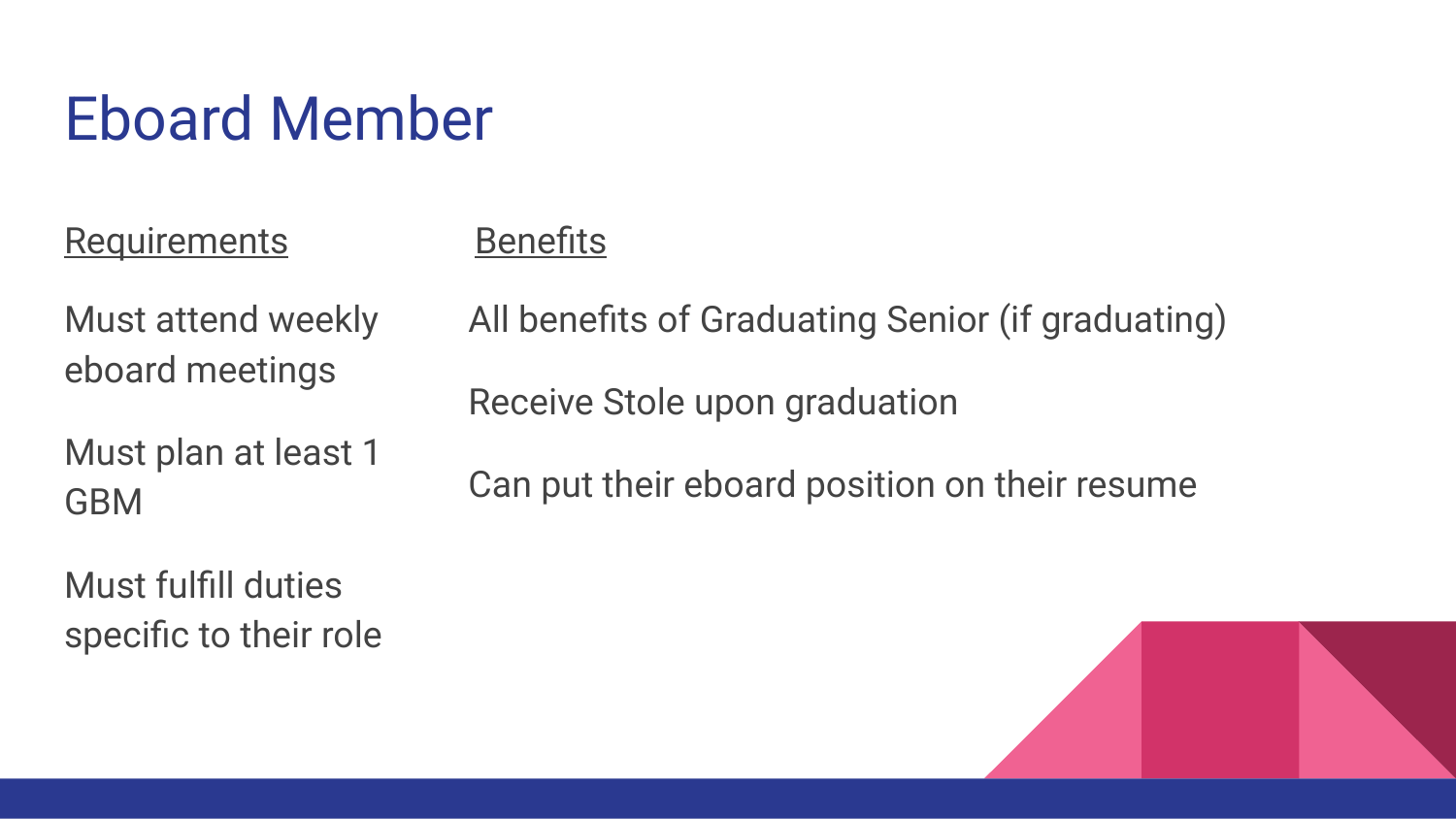

# Eboard Member
Requirements
Benefits
Must attend weekly eboard meetings
Must plan at least 1 GBM
Must fulfill duties specific to their role

All benefits of Graduating Senior (if graduating)
Receive Stole upon graduation
Can put their eboard position on their resume